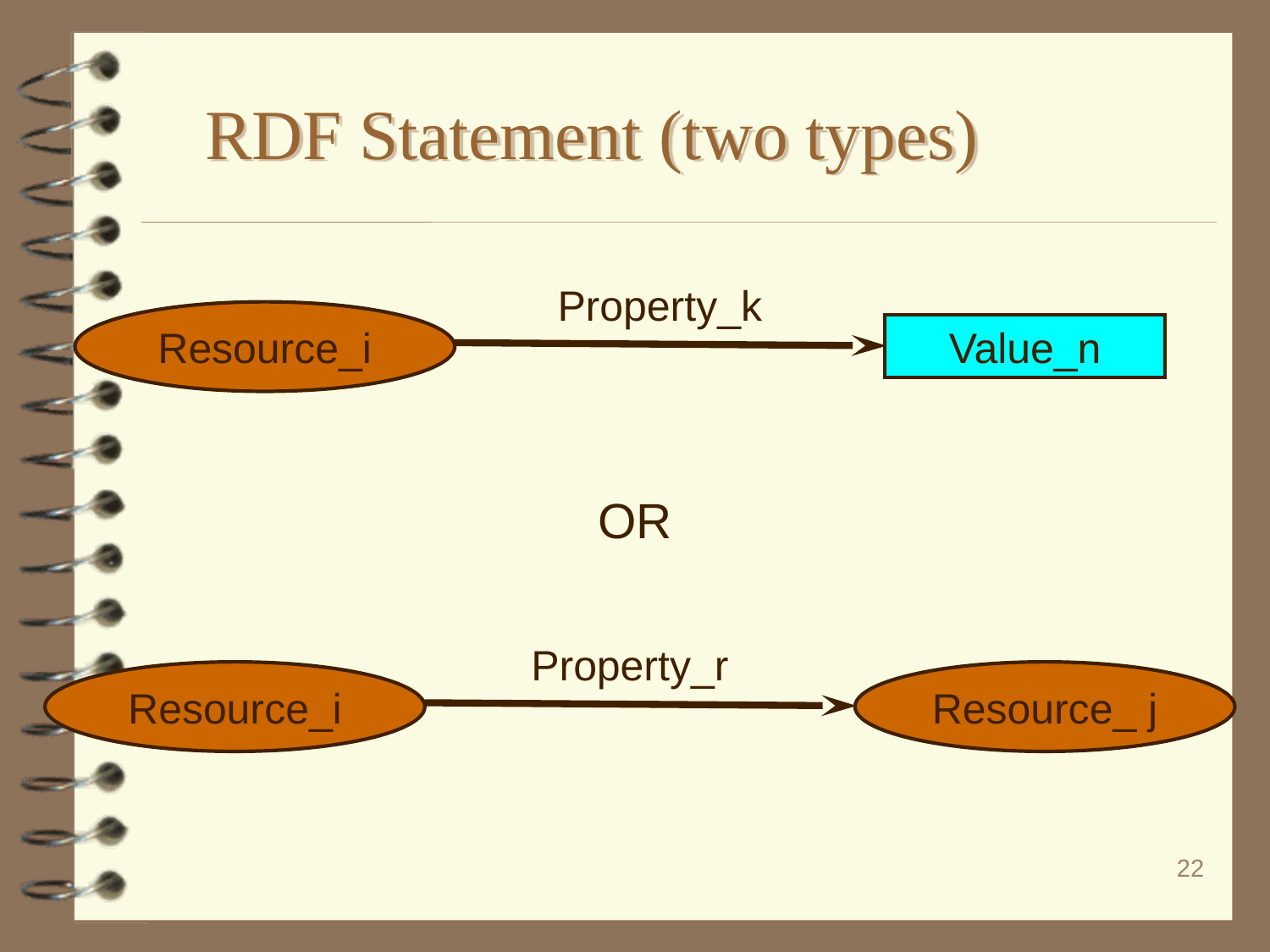

RDF Statement (two types)
Property_k
Resource_i
Value_n

OR
Property_r
Resource_i
Resource_ j

22